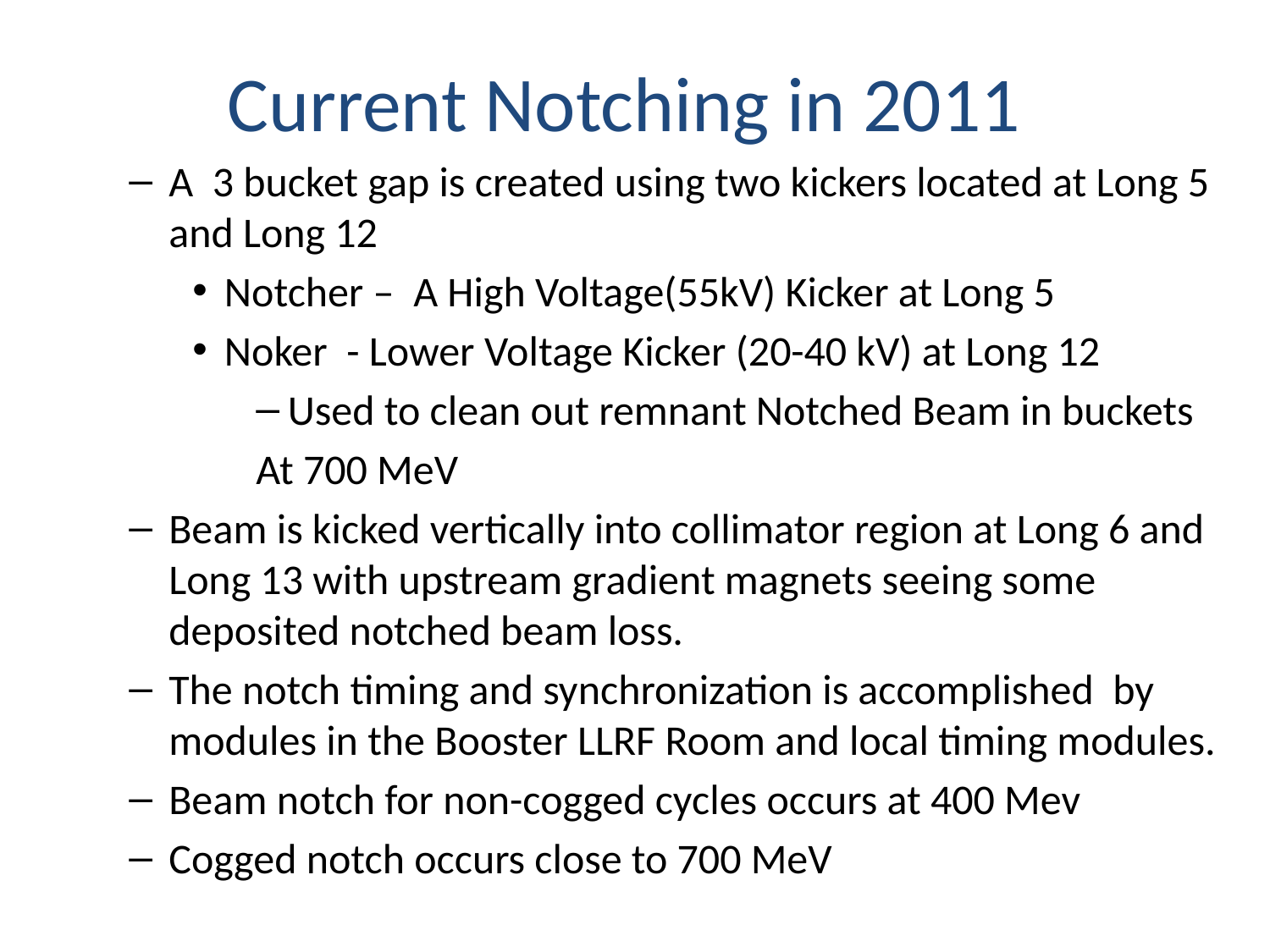

# Current Notching in 2011
A  3 bucket gap is created using two kickers located at Long 5 and Long 12
Notcher –  A High Voltage(55kV) Kicker at Long 5
Noker  - Lower Voltage Kicker (20-40 kV) at Long 12
Used to clean out remnant Notched Beam in buckets
At 700 MeV
Beam is kicked vertically into collimator region at Long 6 and Long 13 with upstream gradient magnets seeing some deposited notched beam loss.
The notch timing and synchronization is accomplished  by modules in the Booster LLRF Room and local timing modules.
Beam notch for non-cogged cycles occurs at 400 Mev
Cogged notch occurs close to 700 MeV